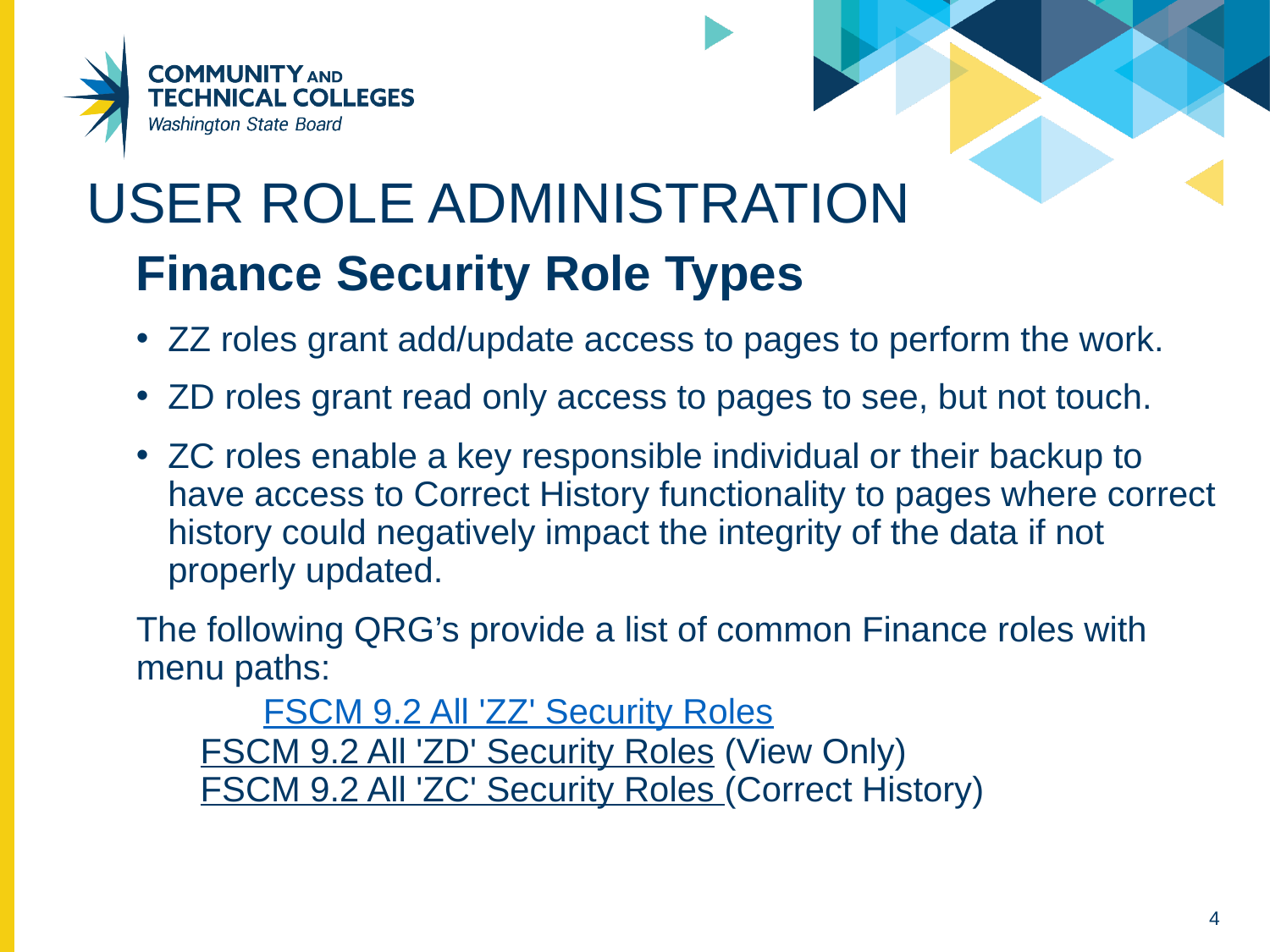

# USER Role ADMINISTRATION
Finance Security Role Types
ZZ roles grant add/update access to pages to perform the work.
ZD roles grant read only access to pages to see, but not touch.
ZC roles enable a key responsible individual or their backup to have access to Correct History functionality to pages where correct history could negatively impact the integrity of the data if not properly updated.
The following QRG’s provide a list of common Finance roles with menu paths:
	FSCM 9.2 All 'ZZ' Security Roles
FSCM 9.2 All 'ZD' Security Roles (View Only)
FSCM 9.2 All 'ZC' Security Roles (Correct History)
4